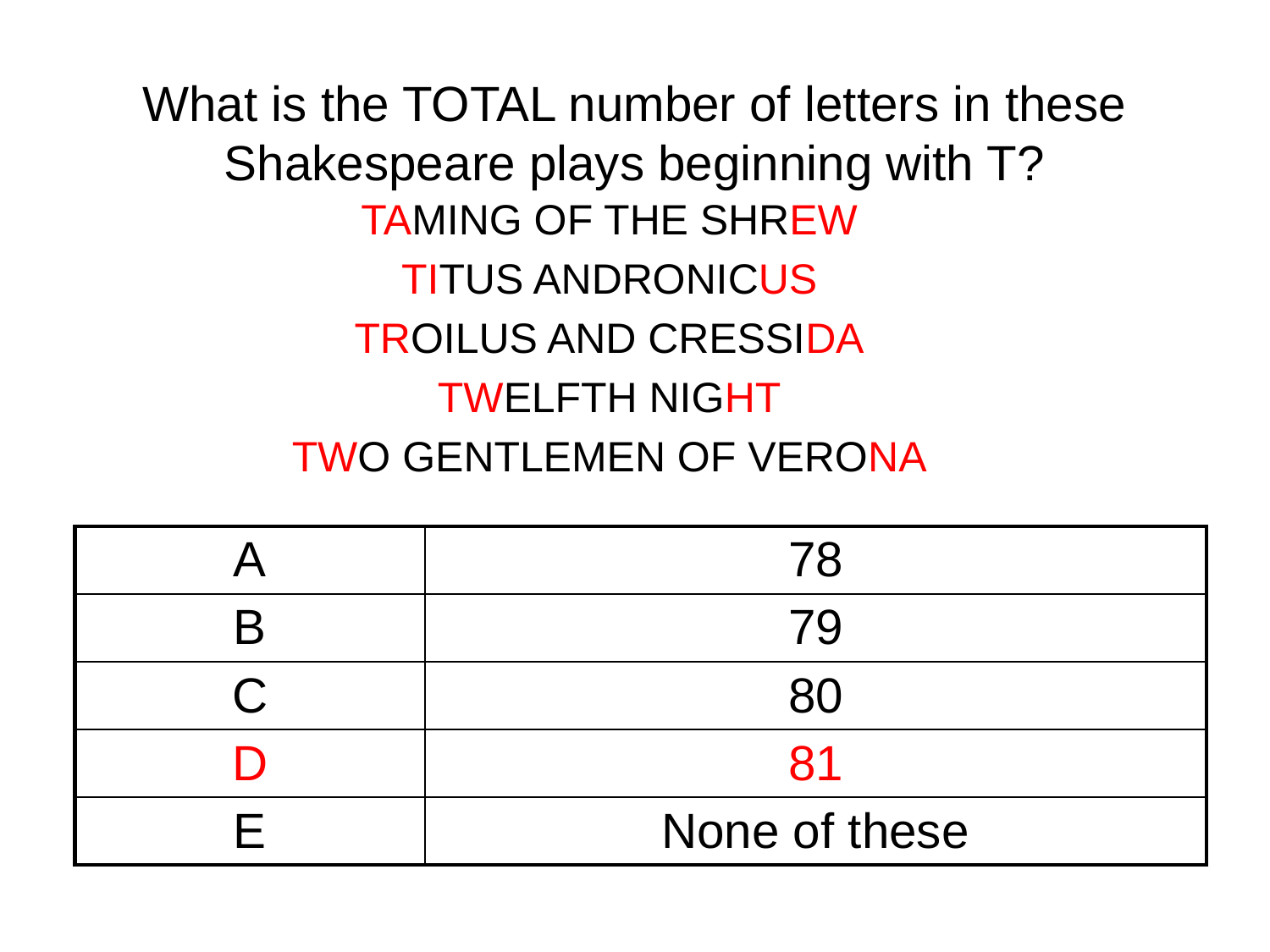

# What is the TOTAL number of letters in these Shakespeare plays beginning with T?
TAMING OF THE SHREW
TITUS ANDRONICUS
TROILUS AND CRESSIDA
TWELFTH NIGHT
TWO GENTLEMEN OF VERONA
| A | 78 |
| --- | --- |
| B | 79 |
| C | 80 |
| D | 81 |
| E | None of these |